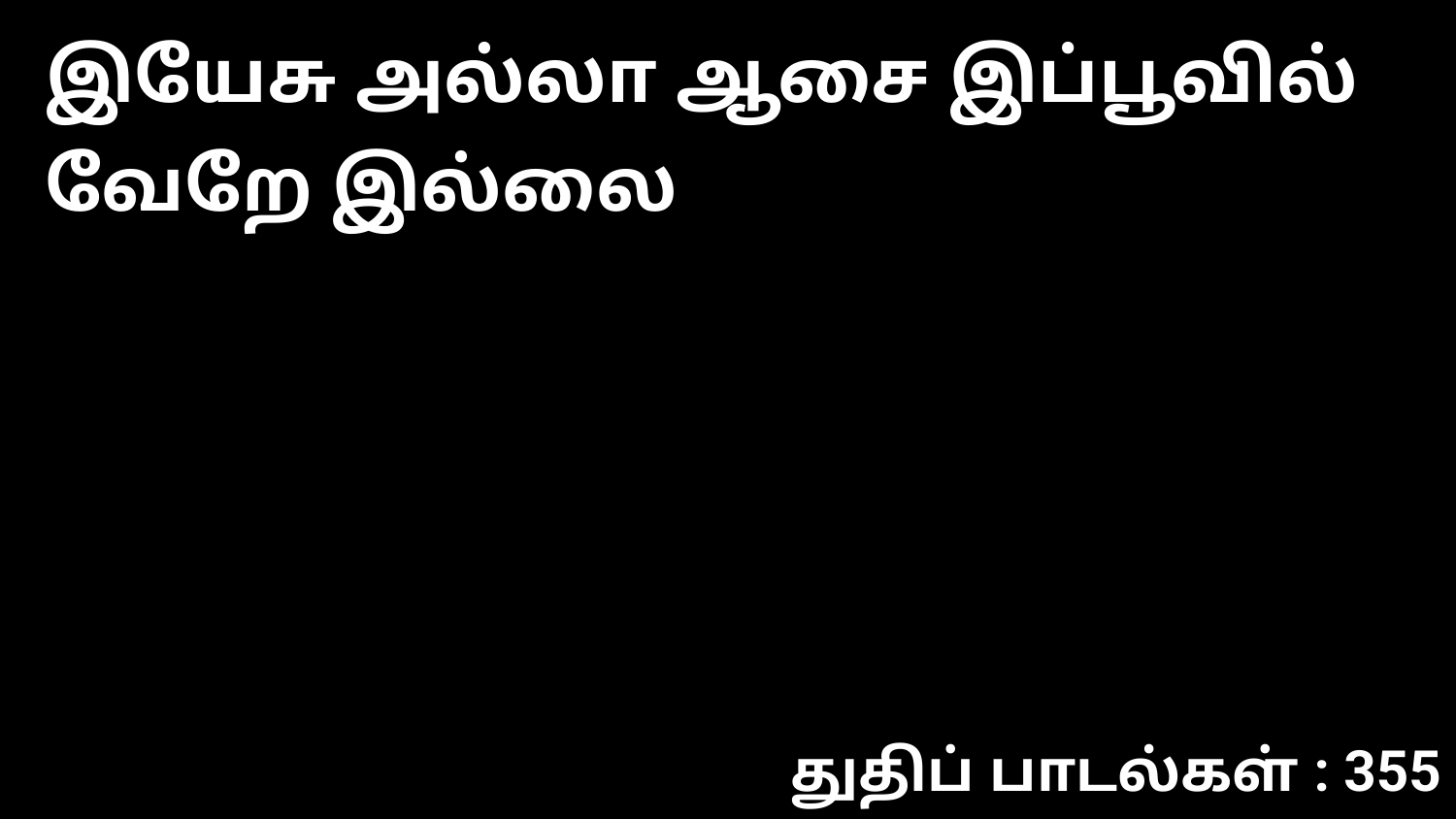

இயேசு அல்லா ஆசை இப்பூவில் வேறே இல்லை
துதிப் பாடல்கள் : 355